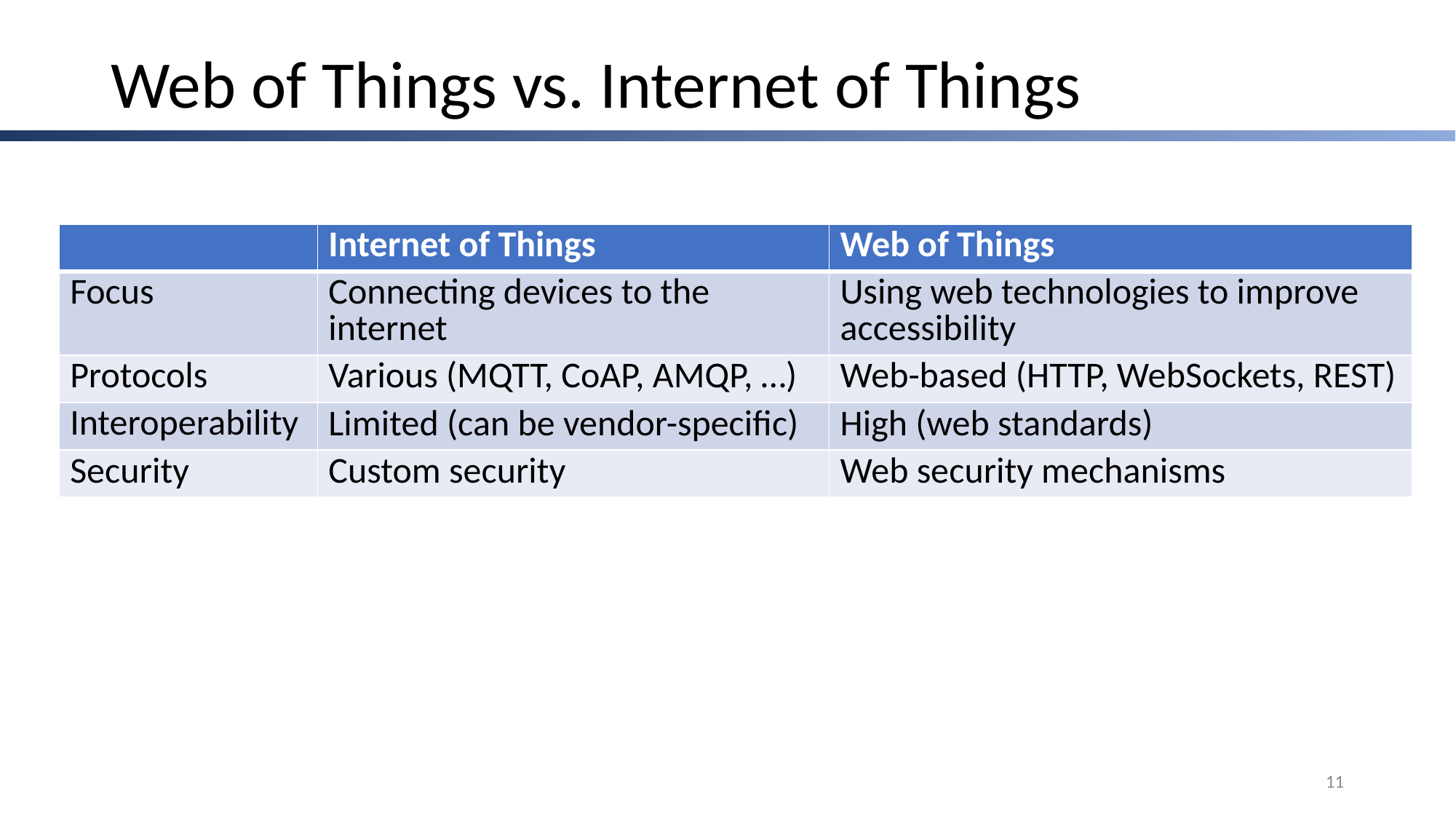

# Web of Things vs. Internet of Things
|  | Internet of Things | Web of Things |
| --- | --- | --- |
| Focus | Connecting devices to the internet | Using web technologies to improve accessibility |
| Protocols | Various (MQTT, CoAP, AMQP, …) | Web-based (HTTP, WebSockets, REST) |
| Interoperability | Limited (can be vendor-specific) | High (web standards) |
| Security | Custom security | Web security mechanisms |
11